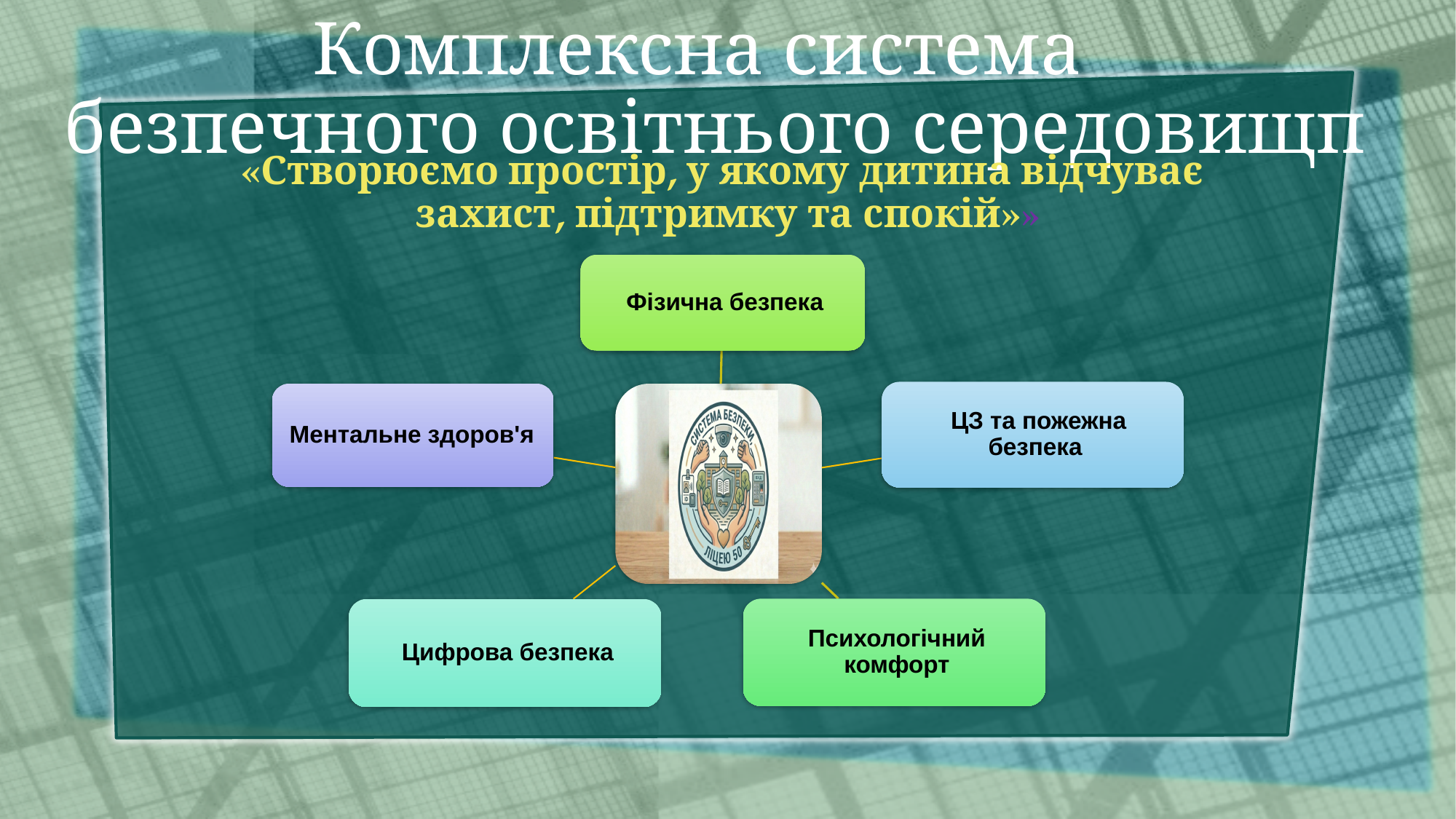

Комплексна система
 безпечного освітнього середовищп
«Створюємо простір, у якому дитина відчуває
захист, підтримку та спокій»»

Фізична безпека
Психологічний комфорт
Цифрова безпека
 ЦЗ та пожежна безпека
Ментальне здоров'я